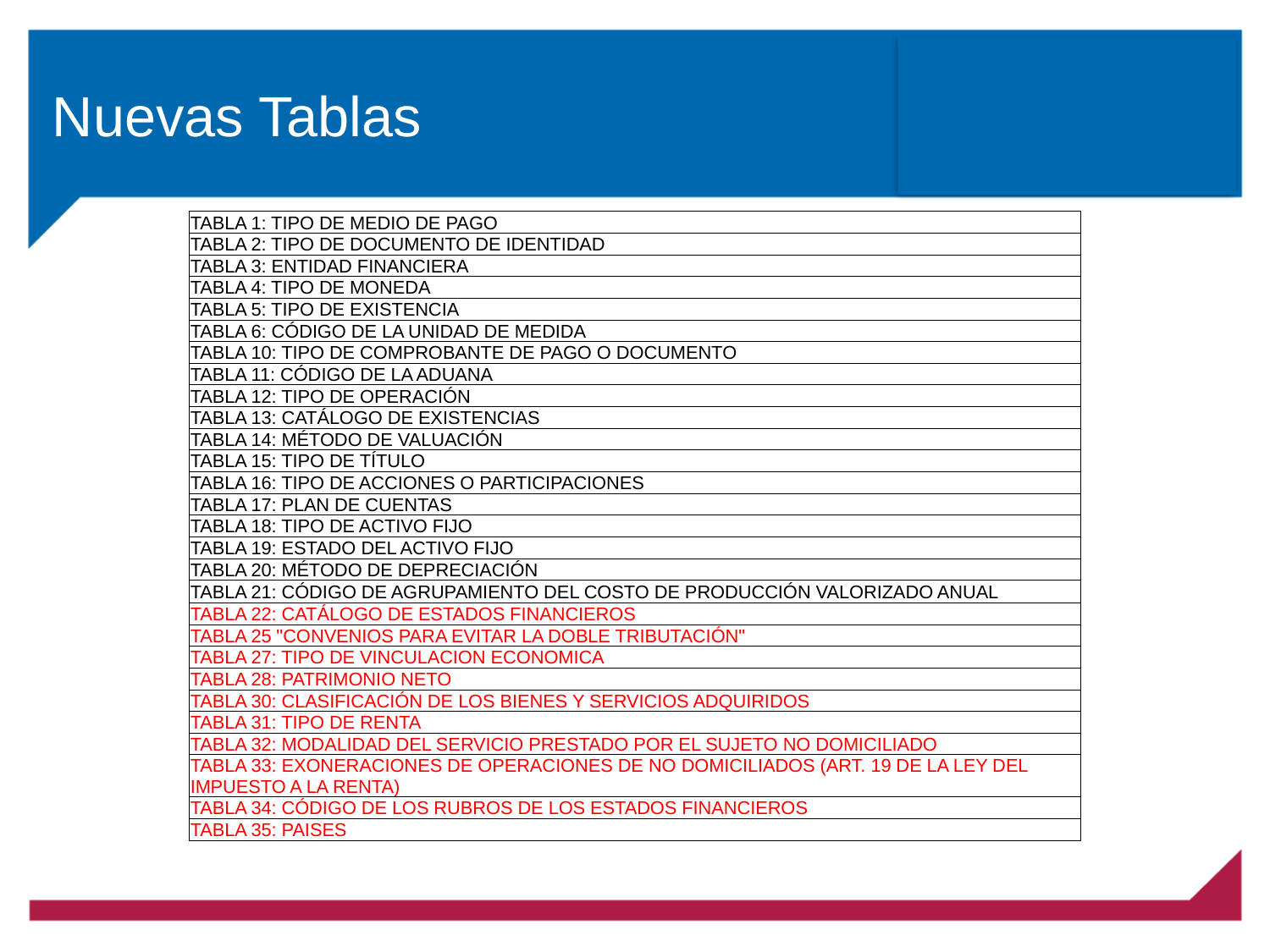

Nuevas Tablas
| TABLA 1: TIPO DE MEDIO DE PAGO |
| --- |
| TABLA 2: TIPO DE DOCUMENTO DE IDENTIDAD |
| TABLA 3: ENTIDAD FINANCIERA |
| TABLA 4: TIPO DE MONEDA |
| TABLA 5: TIPO DE EXISTENCIA |
| TABLA 6: CÓDIGO DE LA UNIDAD DE MEDIDA |
| TABLA 10: TIPO DE COMPROBANTE DE PAGO O DOCUMENTO |
| TABLA 11: CÓDIGO DE LA ADUANA |
| TABLA 12: TIPO DE OPERACIÓN |
| TABLA 13: CATÁLOGO DE EXISTENCIAS |
| TABLA 14: MÉTODO DE VALUACIÓN |
| TABLA 15: TIPO DE TÍTULO |
| TABLA 16: TIPO DE ACCIONES O PARTICIPACIONES |
| TABLA 17: PLAN DE CUENTAS |
| TABLA 18: TIPO DE ACTIVO FIJO |
| TABLA 19: ESTADO DEL ACTIVO FIJO |
| TABLA 20: MÉTODO DE DEPRECIACIÓN |
| TABLA 21: CÓDIGO DE AGRUPAMIENTO DEL COSTO DE PRODUCCIÓN VALORIZADO ANUAL |
| TABLA 22: CATÁLOGO DE ESTADOS FINANCIEROS |
| TABLA 25 "CONVENIOS PARA EVITAR LA DOBLE TRIBUTACIÓN" |
| TABLA 27: TIPO DE VINCULACION ECONOMICA |
| TABLA 28: PATRIMONIO NETO |
| TABLA 30: CLASIFICACIÓN DE LOS BIENES Y SERVICIOS ADQUIRIDOS |
| TABLA 31: TIPO DE RENTA |
| TABLA 32: MODALIDAD DEL SERVICIO PRESTADO POR EL SUJETO NO DOMICILIADO |
| TABLA 33: EXONERACIONES DE OPERACIONES DE NO DOMICILIADOS (ART. 19 DE LA LEY DEL IMPUESTO A LA RENTA) |
| TABLA 34: CÓDIGO DE LOS RUBROS DE LOS ESTADOS FINANCIEROS |
| TABLA 35: PAISES |